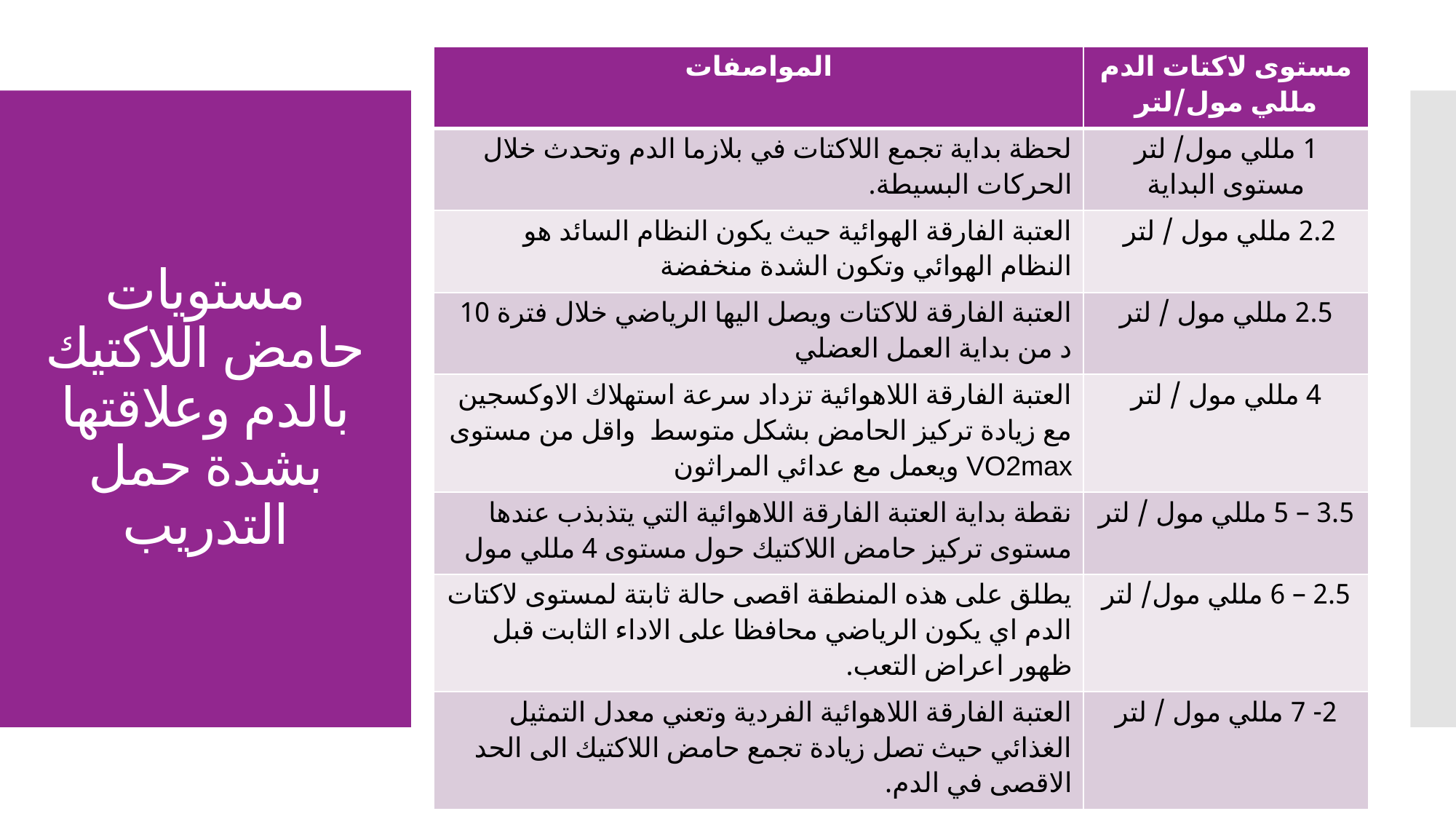

| المواصفات | مستوى لاكتات الدم مللي مول/لتر |
| --- | --- |
| لحظة بداية تجمع اللاكتات في بلازما الدم وتحدث خلال الحركات البسيطة. | 1 مللي مول/ لتر مستوى البداية |
| العتبة الفارقة الهوائية حيث يكون النظام السائد هو النظام الهوائي وتكون الشدة منخفضة | 2.2 مللي مول / لتر |
| العتبة الفارقة للاكتات ويصل اليها الرياضي خلال فترة 10 د من بداية العمل العضلي | 2.5 مللي مول / لتر |
| العتبة الفارقة اللاهوائية تزداد سرعة استهلاك الاوكسجين مع زيادة تركيز الحامض بشكل متوسط واقل من مستوى VO2max ويعمل مع عدائي المراثون | 4 مللي مول / لتر |
| نقطة بداية العتبة الفارقة اللاهوائية التي يتذبذب عندها مستوى تركيز حامض اللاكتيك حول مستوى 4 مللي مول | 3.5 – 5 مللي مول / لتر |
| يطلق على هذه المنطقة اقصى حالة ثابتة لمستوى لاكتات الدم اي يكون الرياضي محافظا على الاداء الثابت قبل ظهور اعراض التعب. | 2.5 – 6 مللي مول/ لتر |
| العتبة الفارقة اللاهوائية الفردية وتعني معدل التمثيل الغذائي حيث تصل زيادة تجمع حامض اللاكتيك الى الحد الاقصى في الدم. | 2- 7 مللي مول / لتر |
# مستويات حامض اللاكتيك بالدم وعلاقتها بشدة حمل التدريب
ا.د مصطفى حسن عبد الكريم